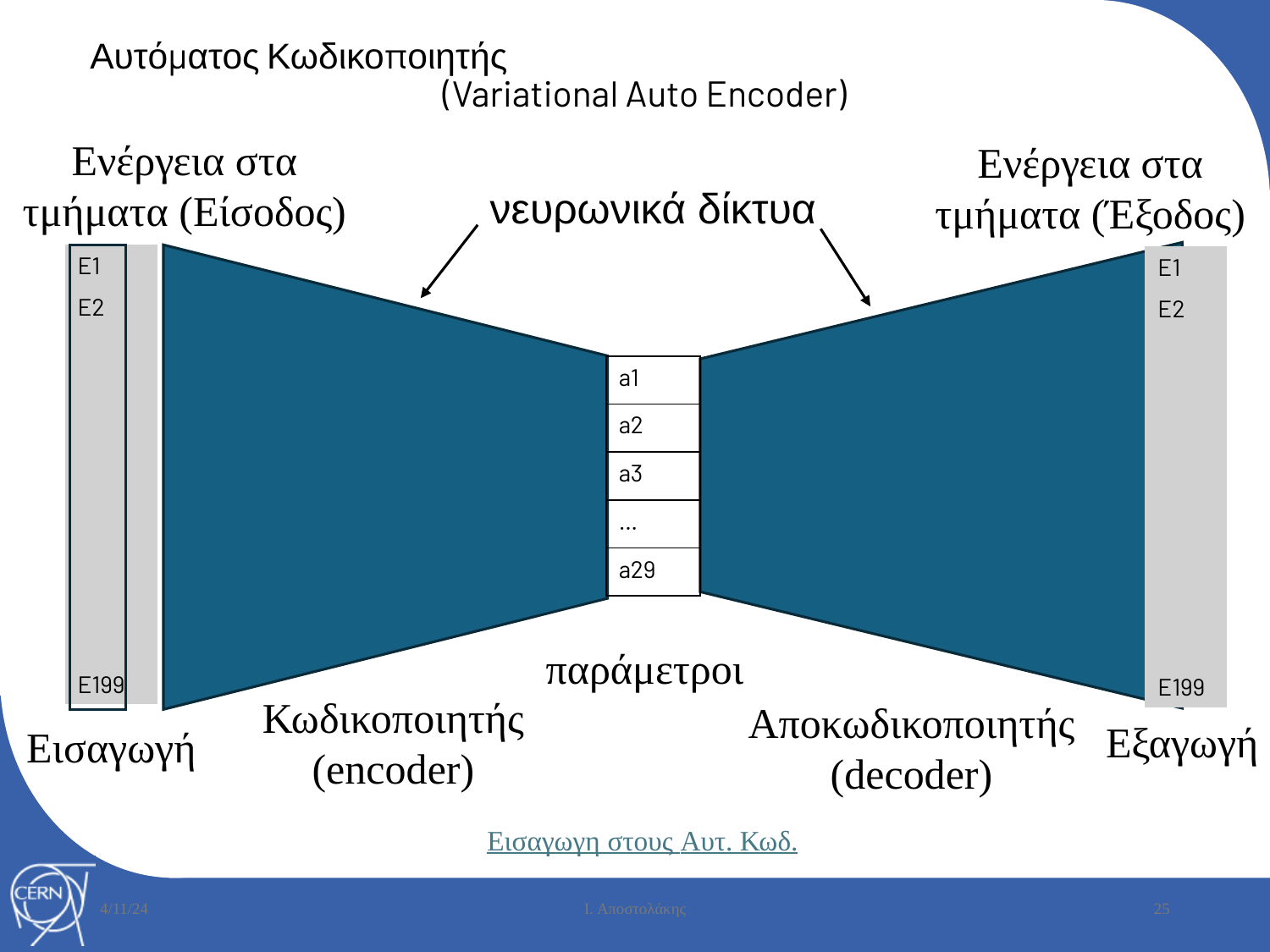

# Αυτόματος Κωδικοποιητής (Variational Auto Encoder)
Ενέργεια στα τμήματα (Είσοδος)
Ενέργεια στα τμήματα (Έξοδος)
νευρωνικά δίκτυα

| E1 |
| --- |
| E2 |
|  |
|  |
|  |
|  |
|  |
| E199 |

| E1 |
| --- |
| E2 |
|  |
|  |
|  |
|  |
|  |
| E199 |

| a1 |
| --- |
| a2 |
| a3 |
| … |
| a29 |
παράμετροι
Κωδικοποιητής (encoder)

Αποκωδικοποιητής (decoder)

Eξαγωγή
Eισαγωγή
Εισαγωγη στους Αυτ. Κωδ.
4/11/24
Ι. Αποστολάκης
25